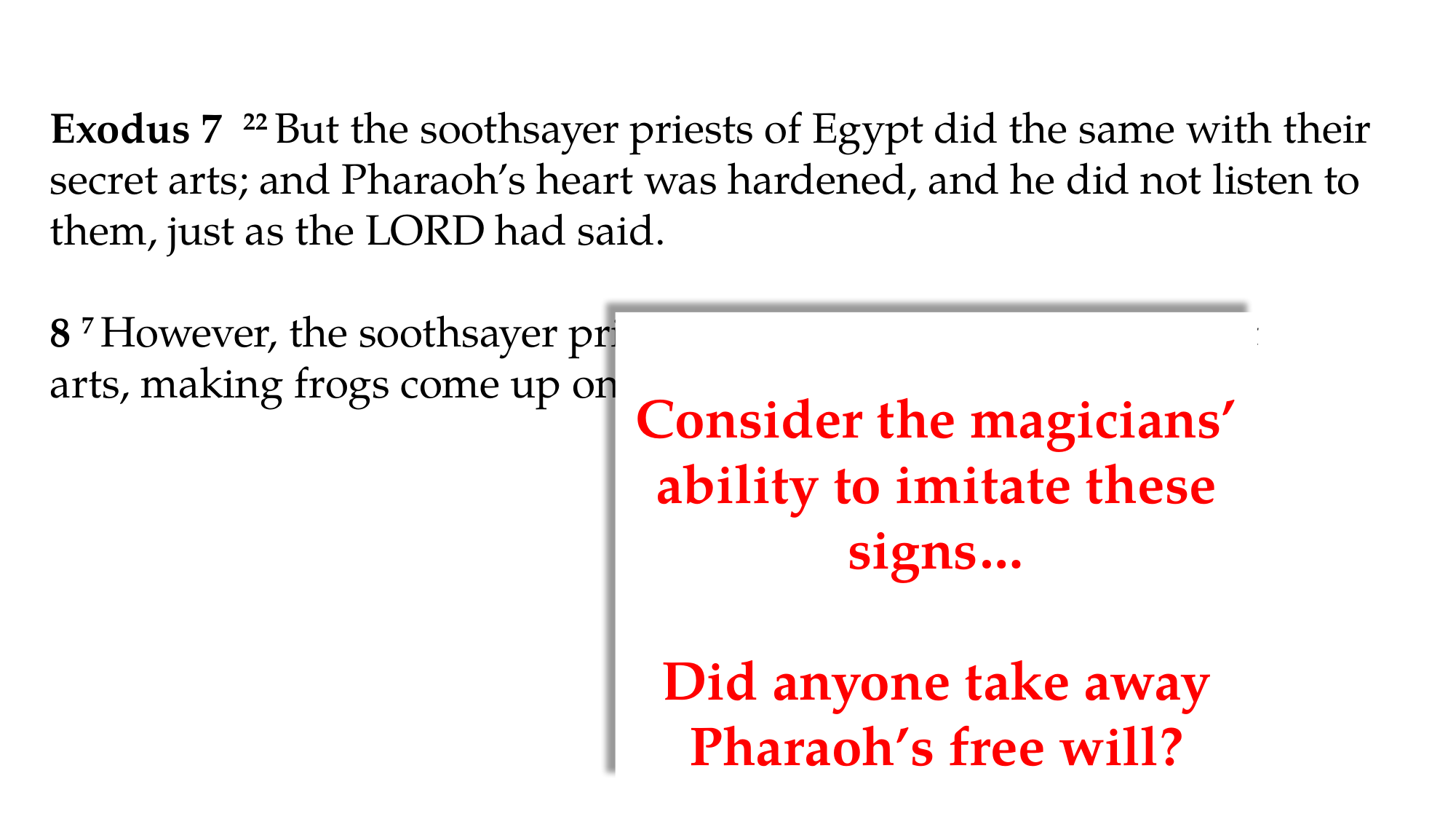

Exodus 7  22 But the soothsayer priests of Egypt did the same with their secret arts; and Pharaoh’s heart was hardened, and he did not listen to them, just as the Lord had said.

8 7 However, the soothsayer priests did the same with their secret arts, making frogs come up on the land of Egypt.

Consider the magicians’ ability to imitate these signs…

Did anyone take away Pharaoh’s free will?